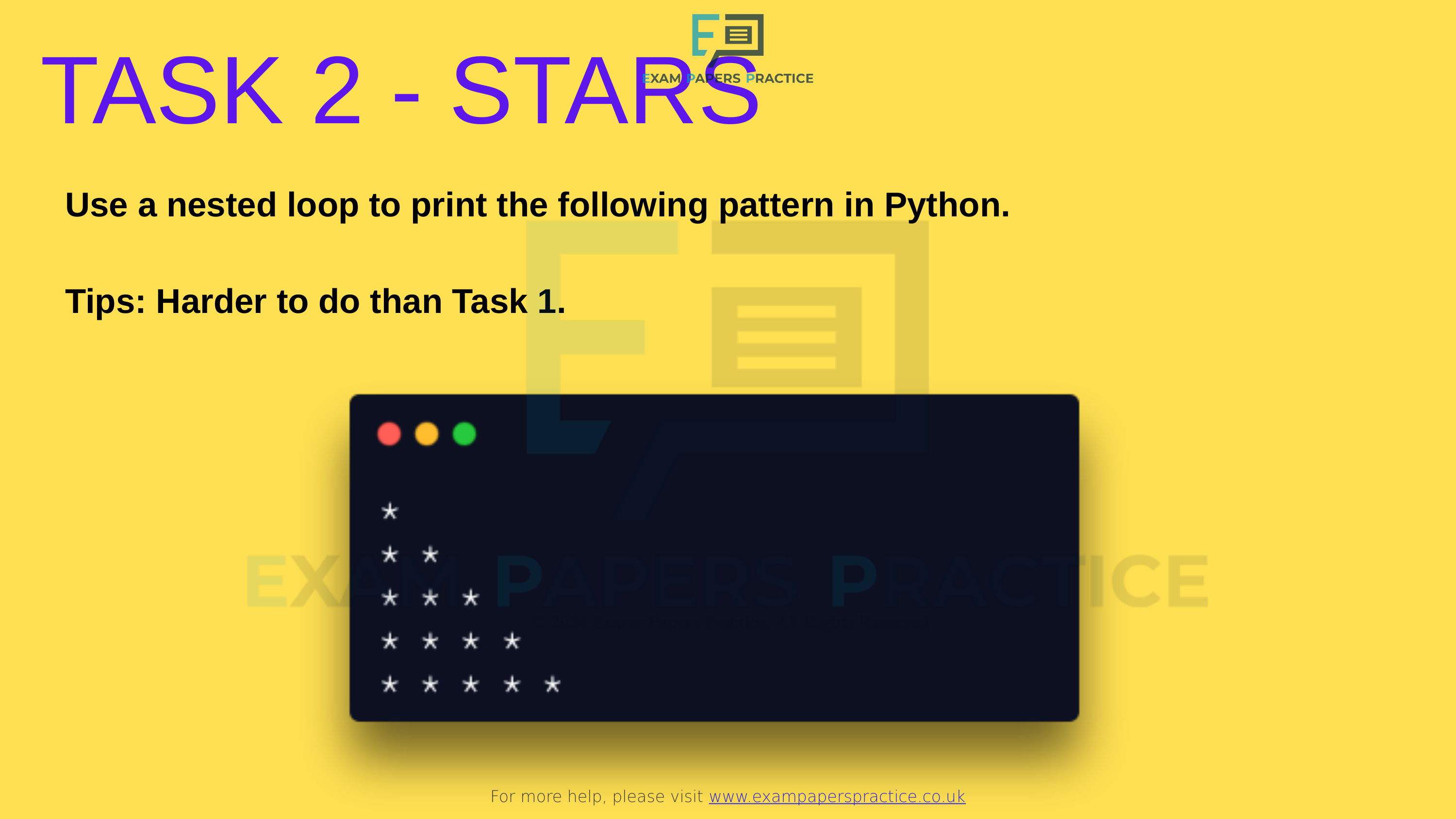

For more help, please visit www.exampaperspractice.co.uk
TASK 2 - STARS
Use a nested loop to print the following pattern in Python.

Tips: Harder to do than Task 1.